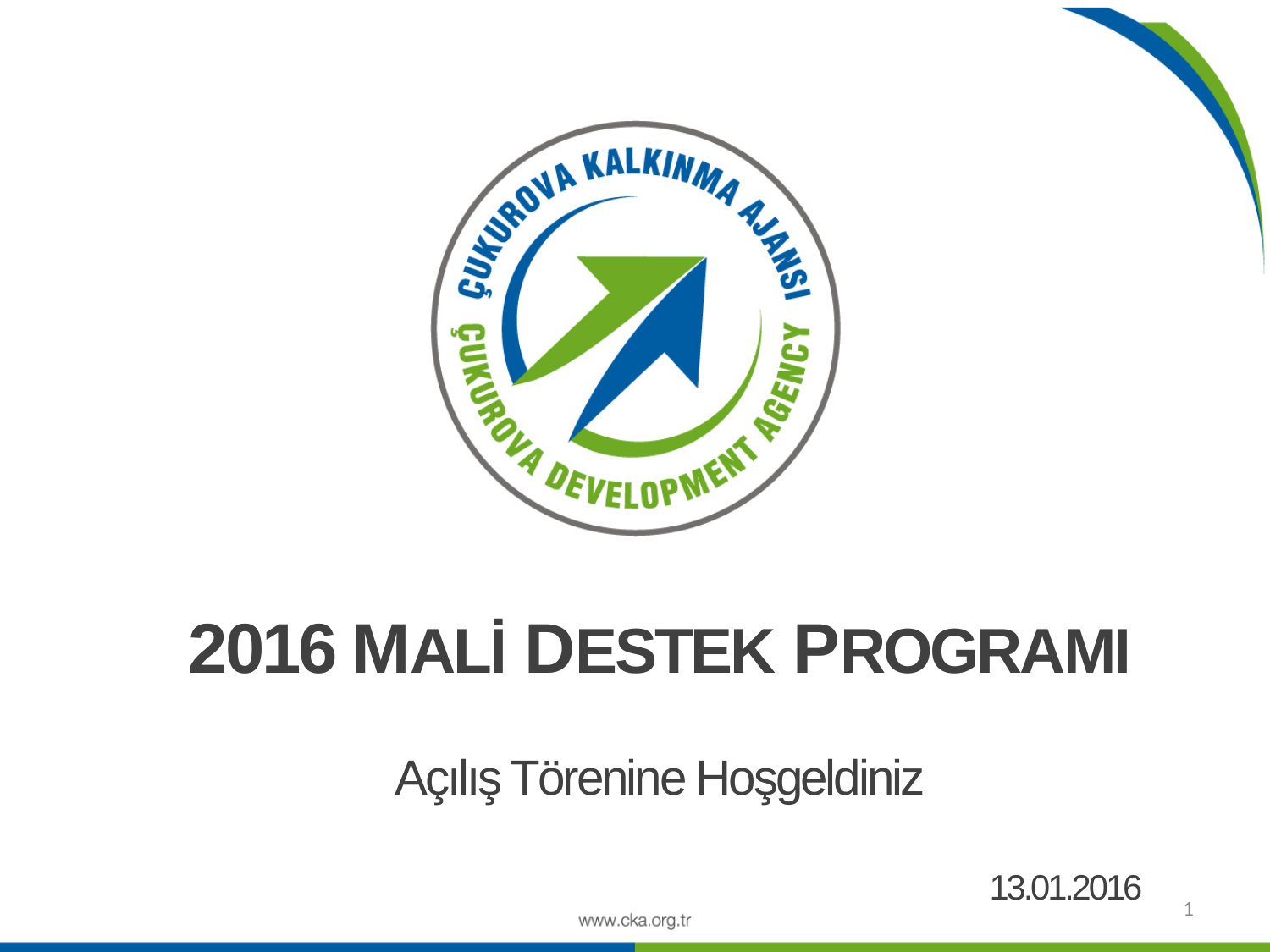

2016 MALİ DESTEK PROGRAMI

Açılış Törenine Hoşgeldiniz

13.01.2016
1